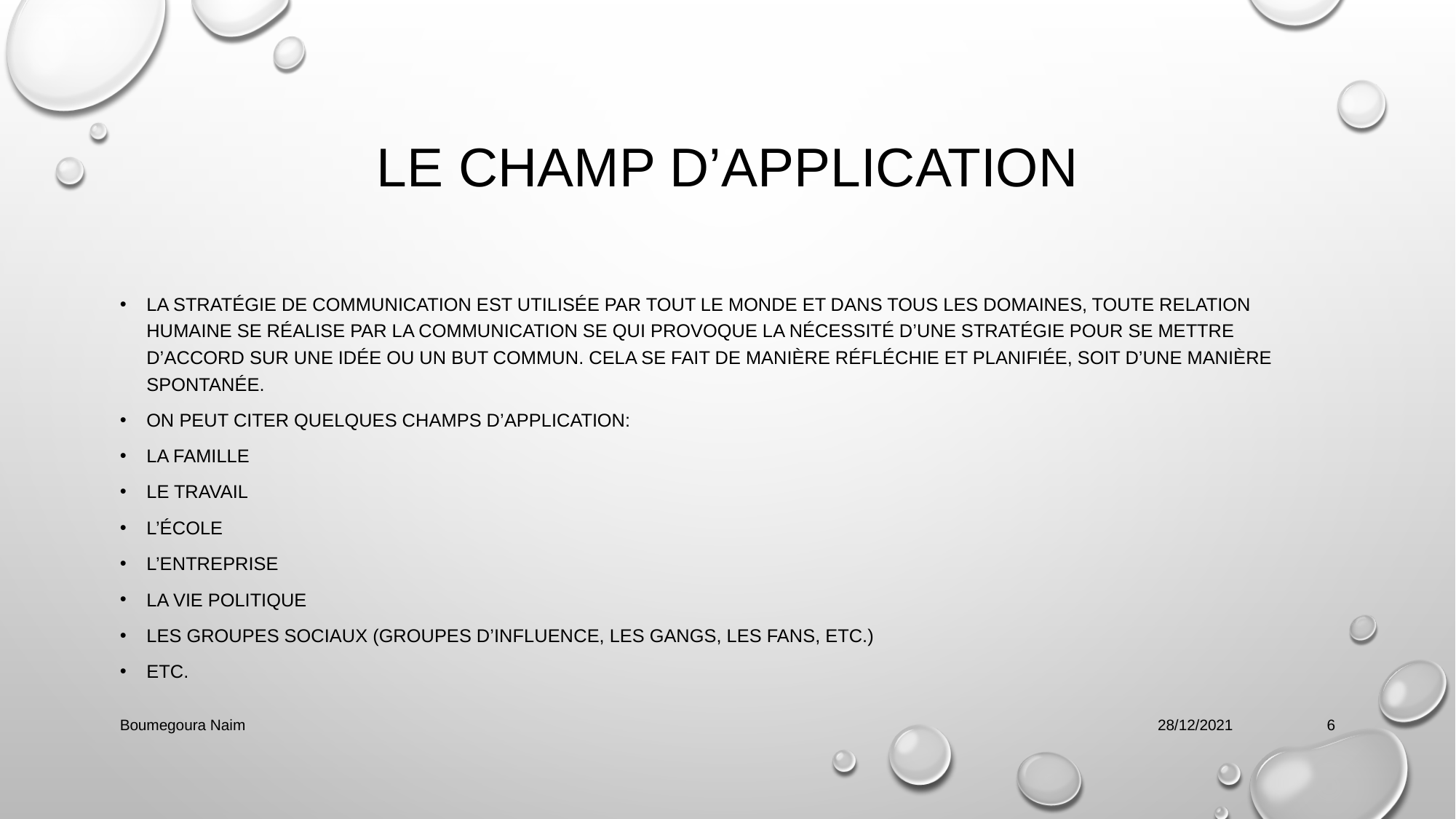

# Le champ d’application
La stratégie de communication est utilisée par tout le monde et dans tous les domaines, toute relation humaine se réalise par la communication se qui provoque la nécessité d’une stratégie pour se mettre d’accord sur une idée ou un but commun. Cela se fait de manière réfléchie et planifiée, soit d’une manière spontanée.
On peut citer quelques champs d’application:
La famille
Le travail
l’école
L’entreprise
La vie politique
Les groupes sociaux (groupes d’influence, les gangs, les fans, etc.)
Etc.
Boumegoura Naim
28/12/2021
6